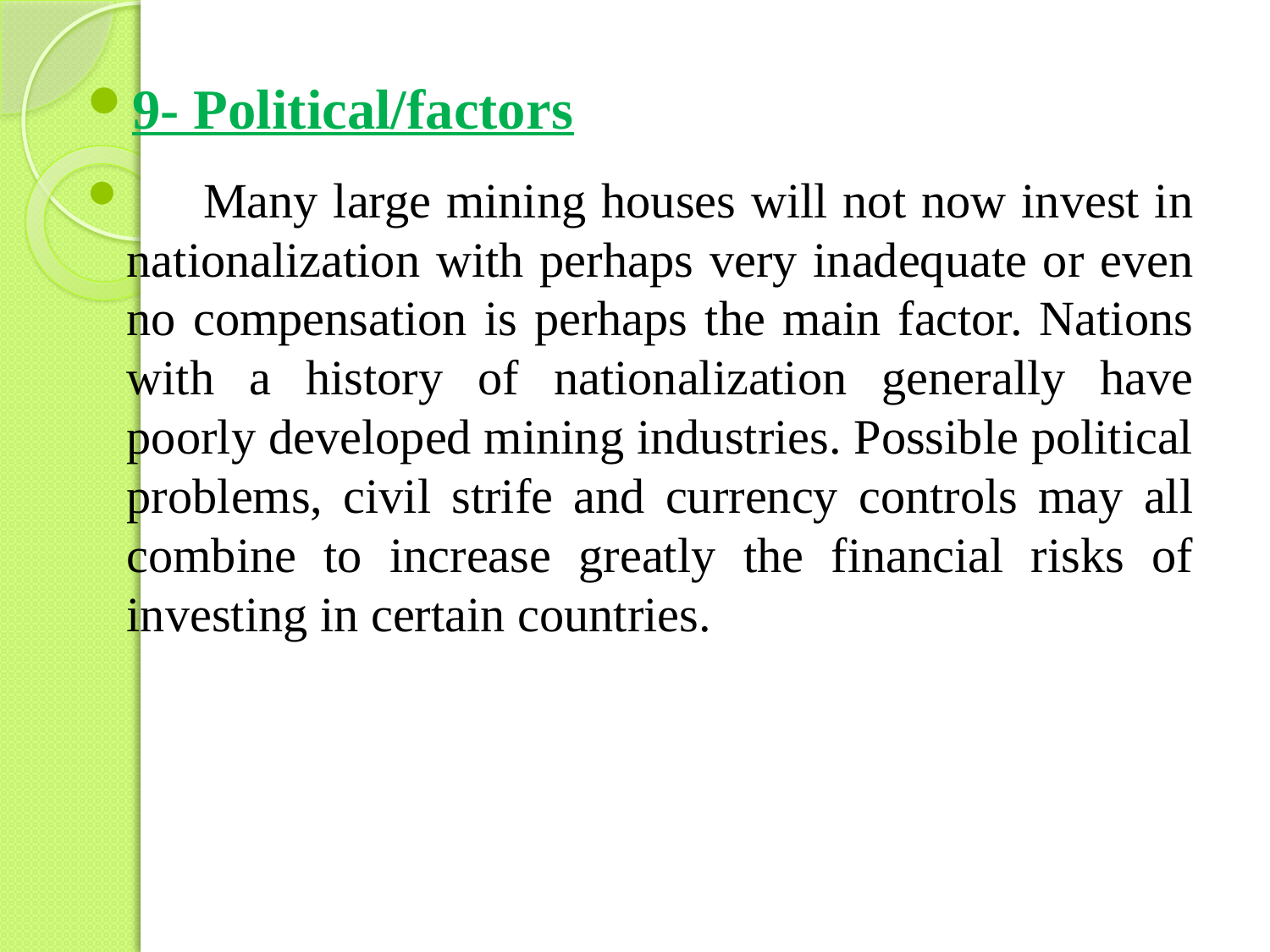

9- Political/factors
     Many large mining houses will not now invest in nationalization with perhaps very inadequate or even no compensation is perhaps the main factor. Nations with a history of nationalization generally have poorly developed mining industries. Possible political problems, civil strife and currency controls may all combine to increase greatly the financial risks of investing in certain countries.